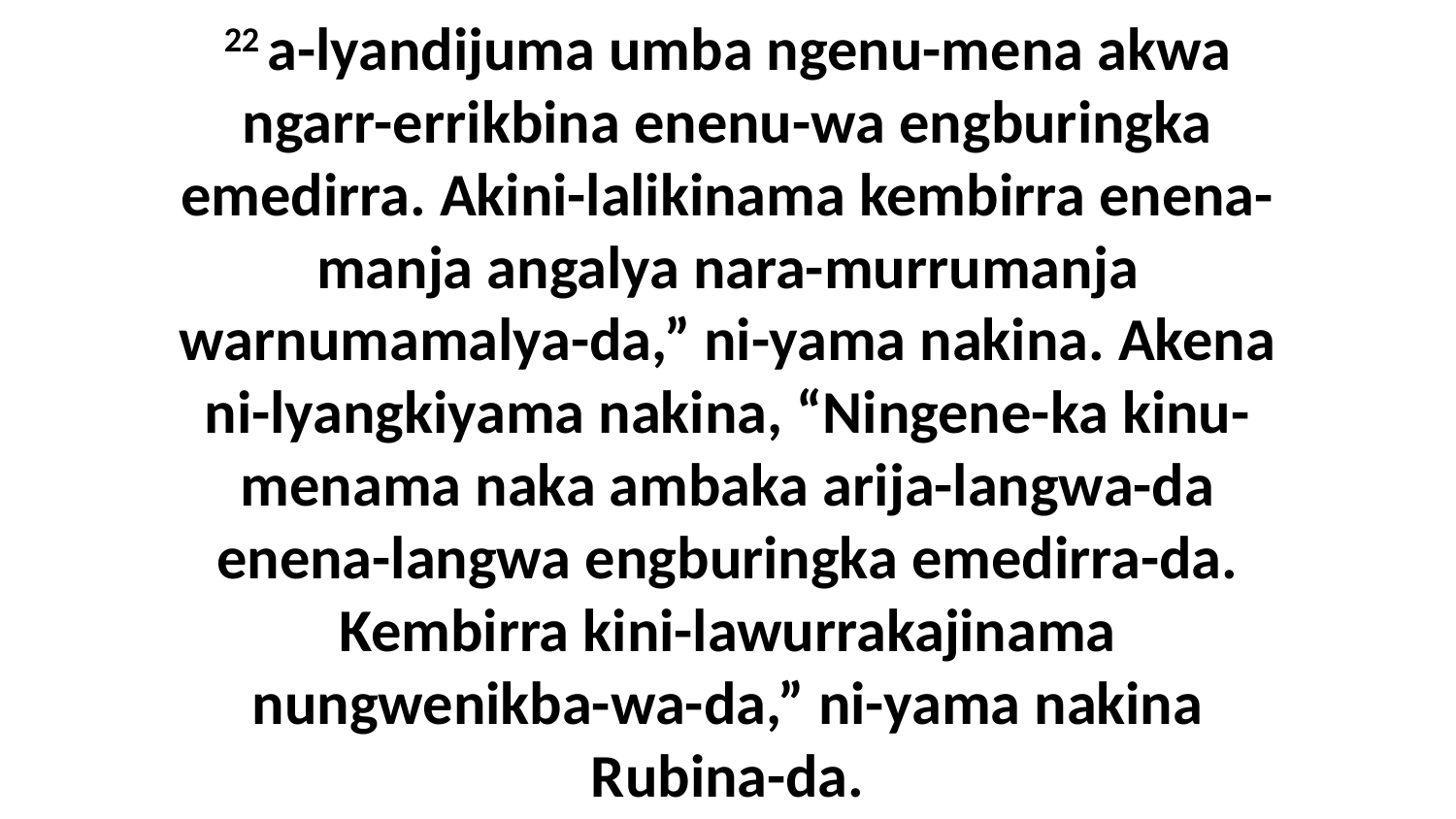

22 a-lyandijuma umba ngenu-mena akwa ngarr-errikbina enenu-wa engburingka emedirra. Akini-lalikinama kembirra enena-manja angalya nara-murrumanja warnumamalya-da,” ni-yama nakina. Akena ni-lyangkiyama nakina, “Ningene-ka kinu-menama naka ambaka arija-langwa-da enena-langwa engburingka emedirra-da. Kembirra kini-lawurrakajinama nungwenikba-wa-da,” ni-yama nakina Rubina-da.